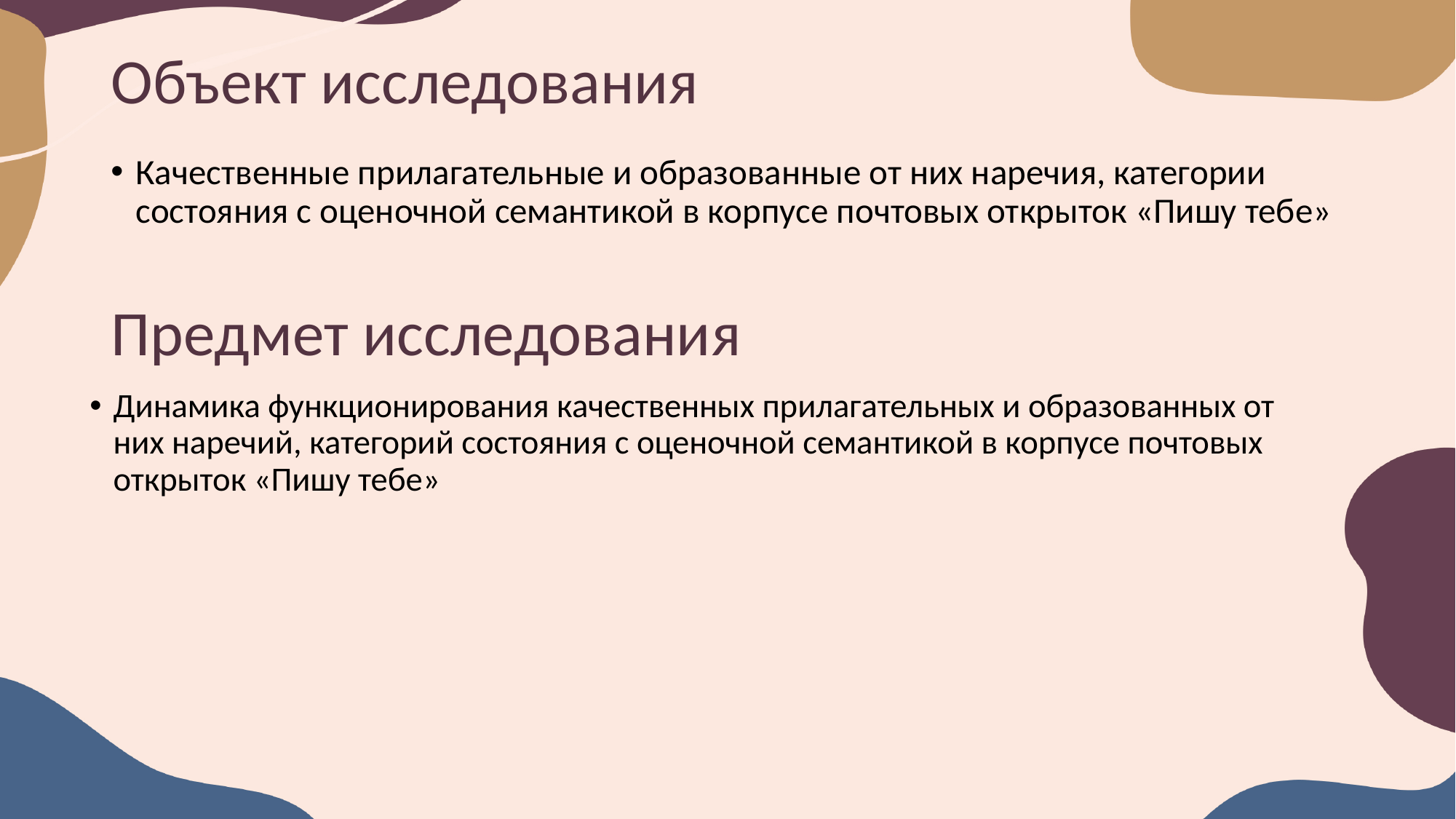

# Объект исследования
Качественные прилагательные и образованные от них наречия, категории состояния с оценочной семантикой в корпусе почтовых открыток «Пишу тебе»
Предмет исследования
Динамика функционирования качественных прилагательных и образованных от них наречий, категорий состояния с оценочной семантикой в корпусе почтовых открыток «Пишу тебе»